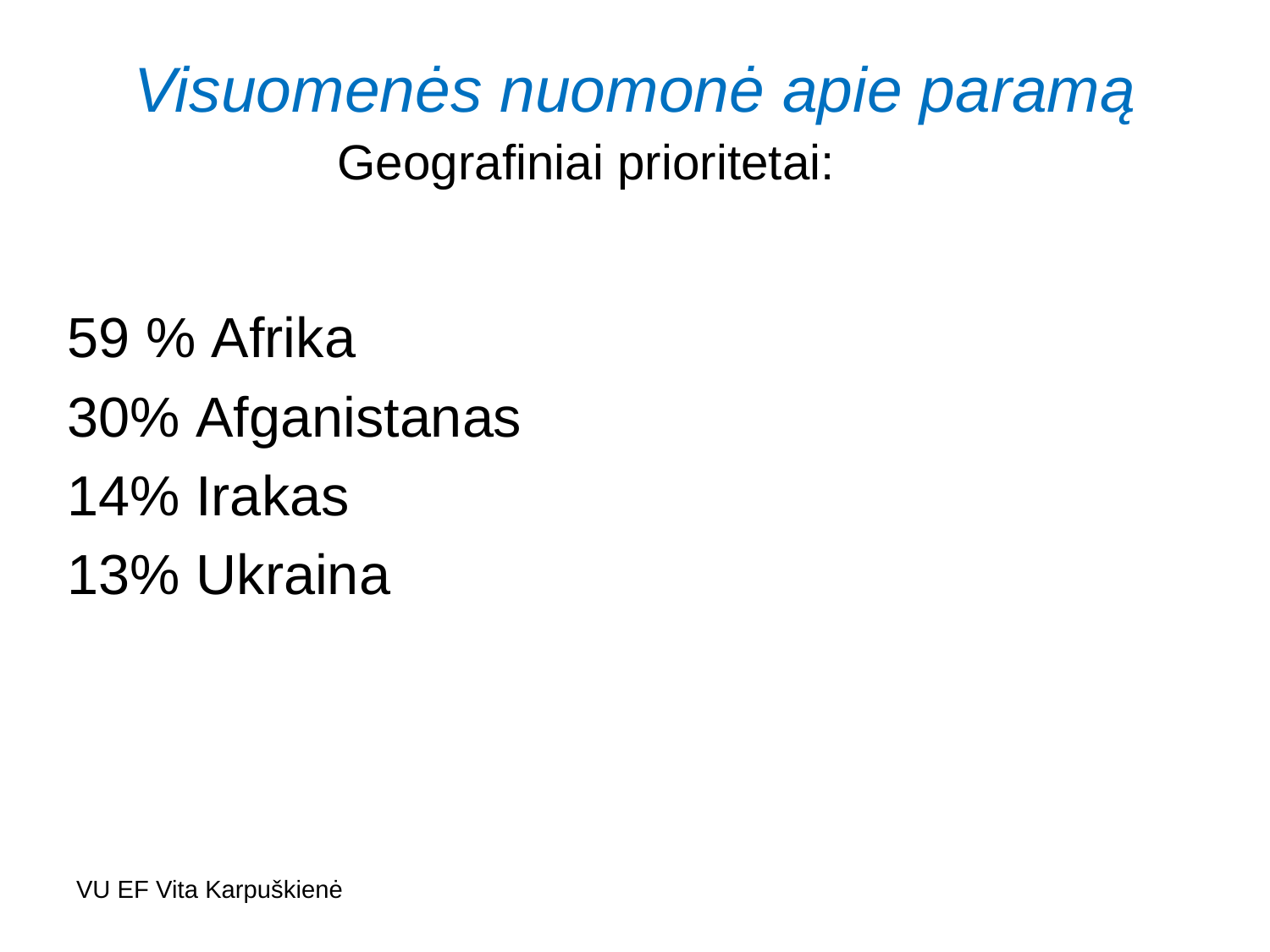

Visuomenės nuomonė apie paramą
Geografiniai prioritetai:

59 % Afrika
30% Afganistanas
14% Irakas
13% Ukraina

VU EF Vita Karpuškienė